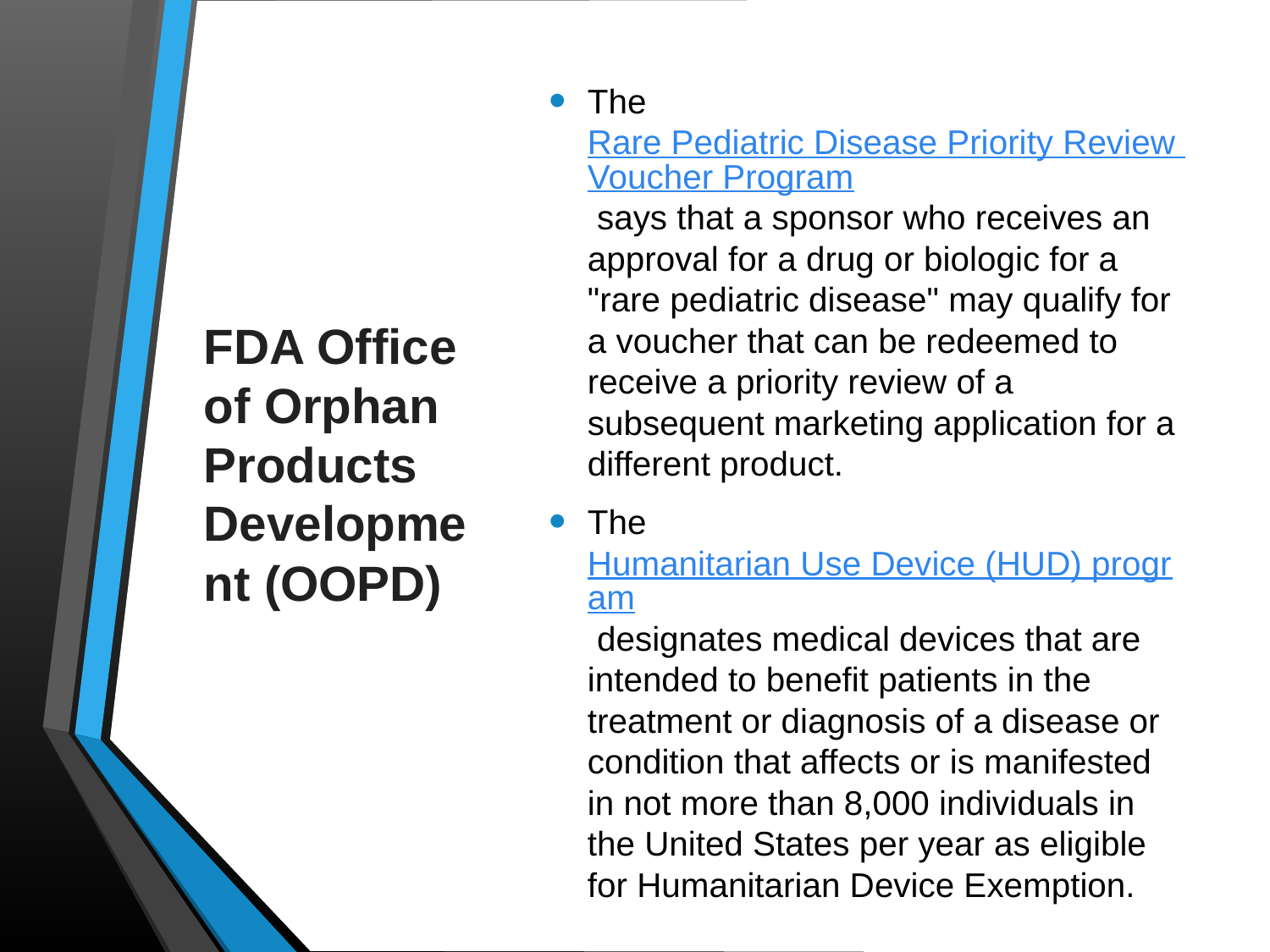

The Rare Pediatric Disease Priority Review Voucher Program says that a sponsor who receives an approval for a drug or biologic for a "rare pediatric disease" may qualify for a voucher that can be redeemed to receive a priority review of a subsequent marketing application for a different product.
The Humanitarian Use Device (HUD) program designates medical devices that are intended to benefit patients in the treatment or diagnosis of a disease or condition that affects or is manifested in not more than 8,000 individuals in the United States per year as eligible for Humanitarian Device Exemption.

# FDA Office of Orphan Products Development (OOPD)